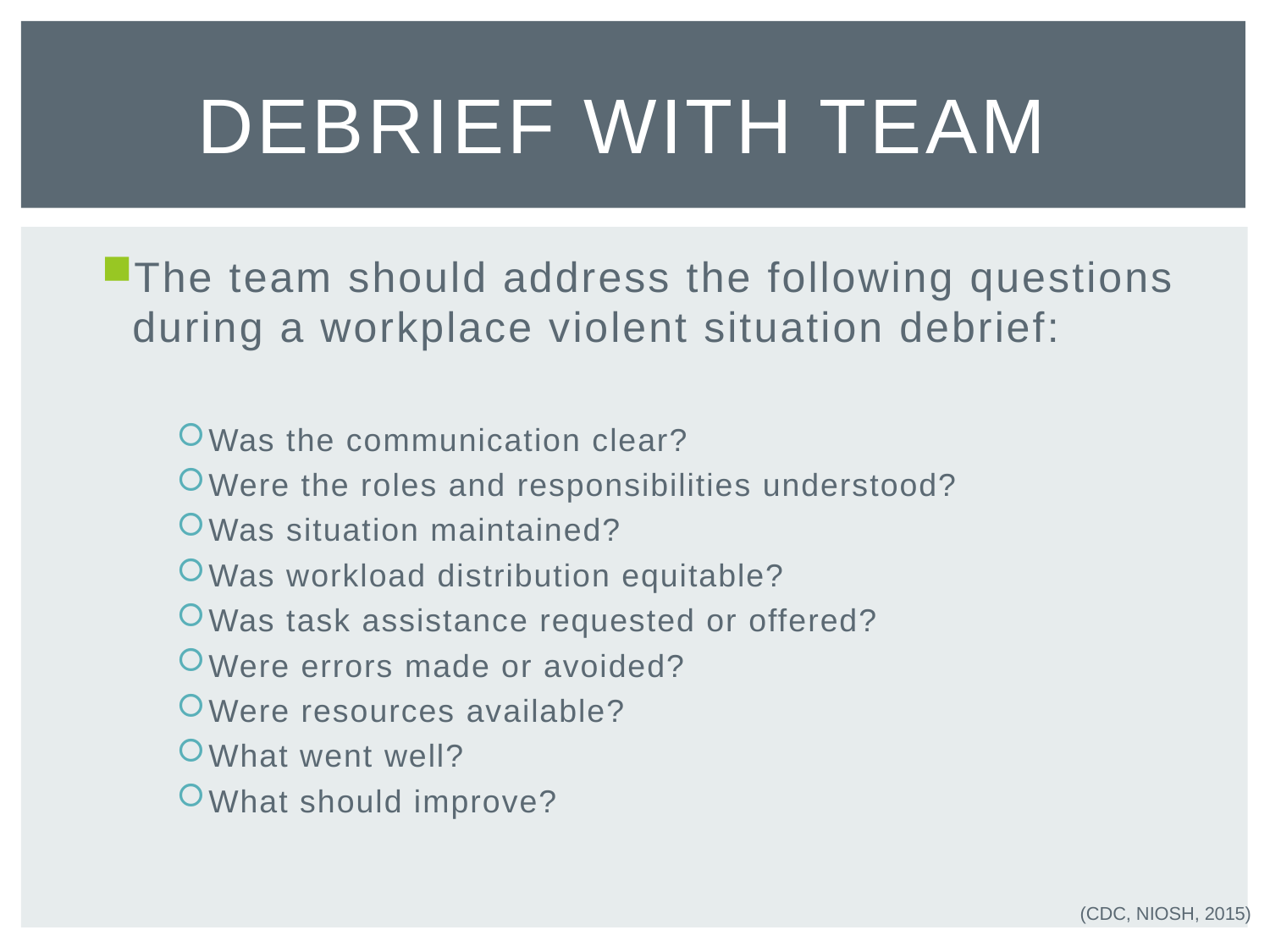

# Debrief With team
The team should address the following questions during a workplace violent situation debrief:

Was the communication clear?
Were the roles and responsibilities understood?
Was situation maintained?
Was workload distribution equitable?
Was task assistance requested or offered?
Were errors made or avoided?
Were resources available?
What went well?
What should improve?

(CDC, NIOSH, 2015)